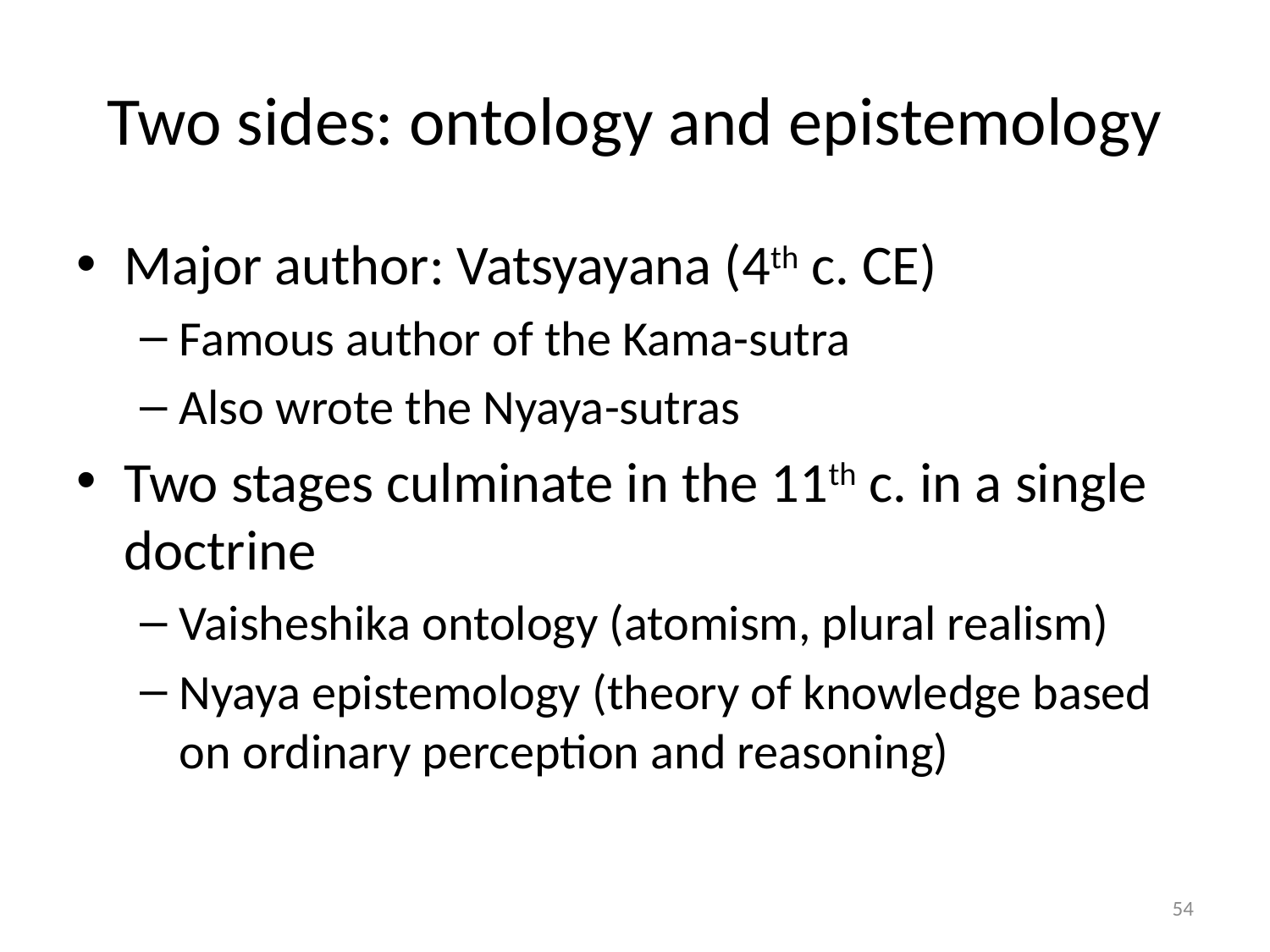

# Two sides: ontology and epistemology
Major author: Vatsyayana (4th c. CE)
Famous author of the Kama-sutra
Also wrote the Nyaya-sutras
Two stages culminate in the 11th c. in a single doctrine
Vaisheshika ontology (atomism, plural realism)
Nyaya epistemology (theory of knowledge based on ordinary perception and reasoning)
54